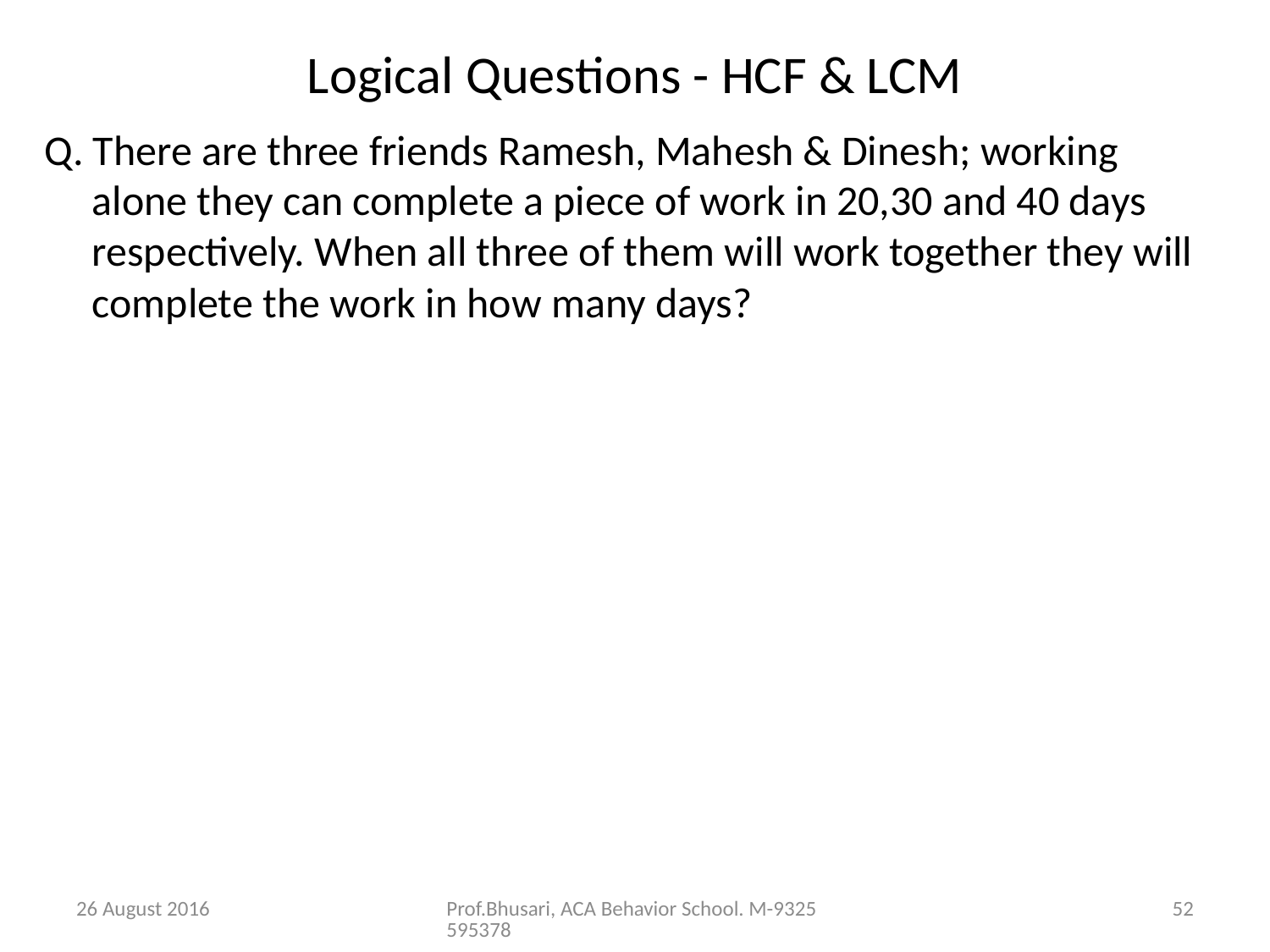

# Logical Questions - HCF & LCM
Q. There are three friends Ramesh, Mahesh & Dinesh; working alone they can complete a piece of work in 20,30 and 40 days respectively. When all three of them will work together they will complete the work in how many days?

26 August 2016
Prof.Bhusari, ACA Behavior School. M-9325595378
52